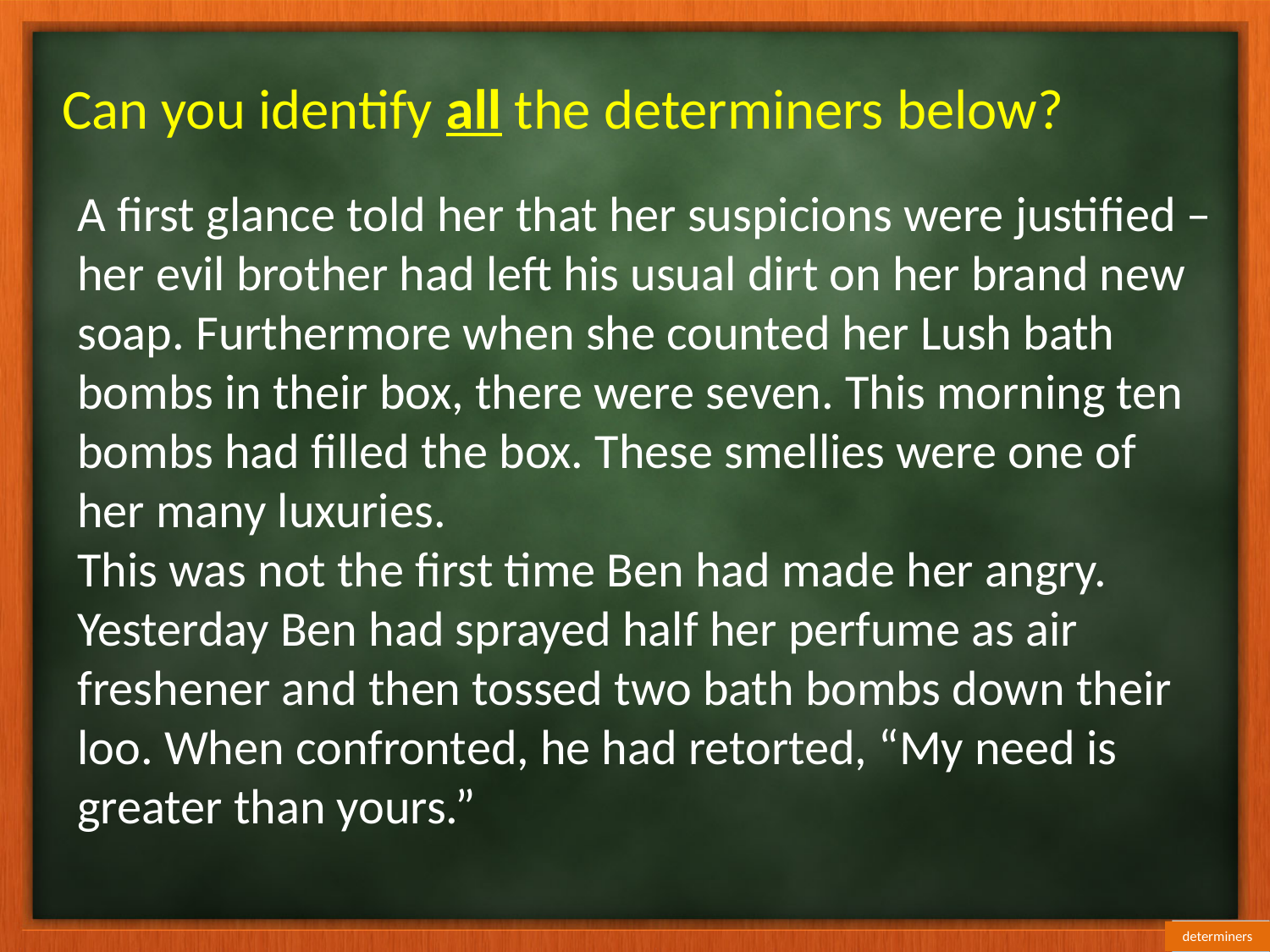

# Can you identify all the determiners below?
A first glance told her that her suspicions were justified – her evil brother had left his usual dirt on her brand new soap. Furthermore when she counted her Lush bath bombs in their box, there were seven. This morning ten bombs had filled the box. These smellies were one of her many luxuries.
This was not the first time Ben had made her angry. Yesterday Ben had sprayed half her perfume as air freshener and then tossed two bath bombs down their loo. When confronted, he had retorted, “My need is greater than yours.”

determiners